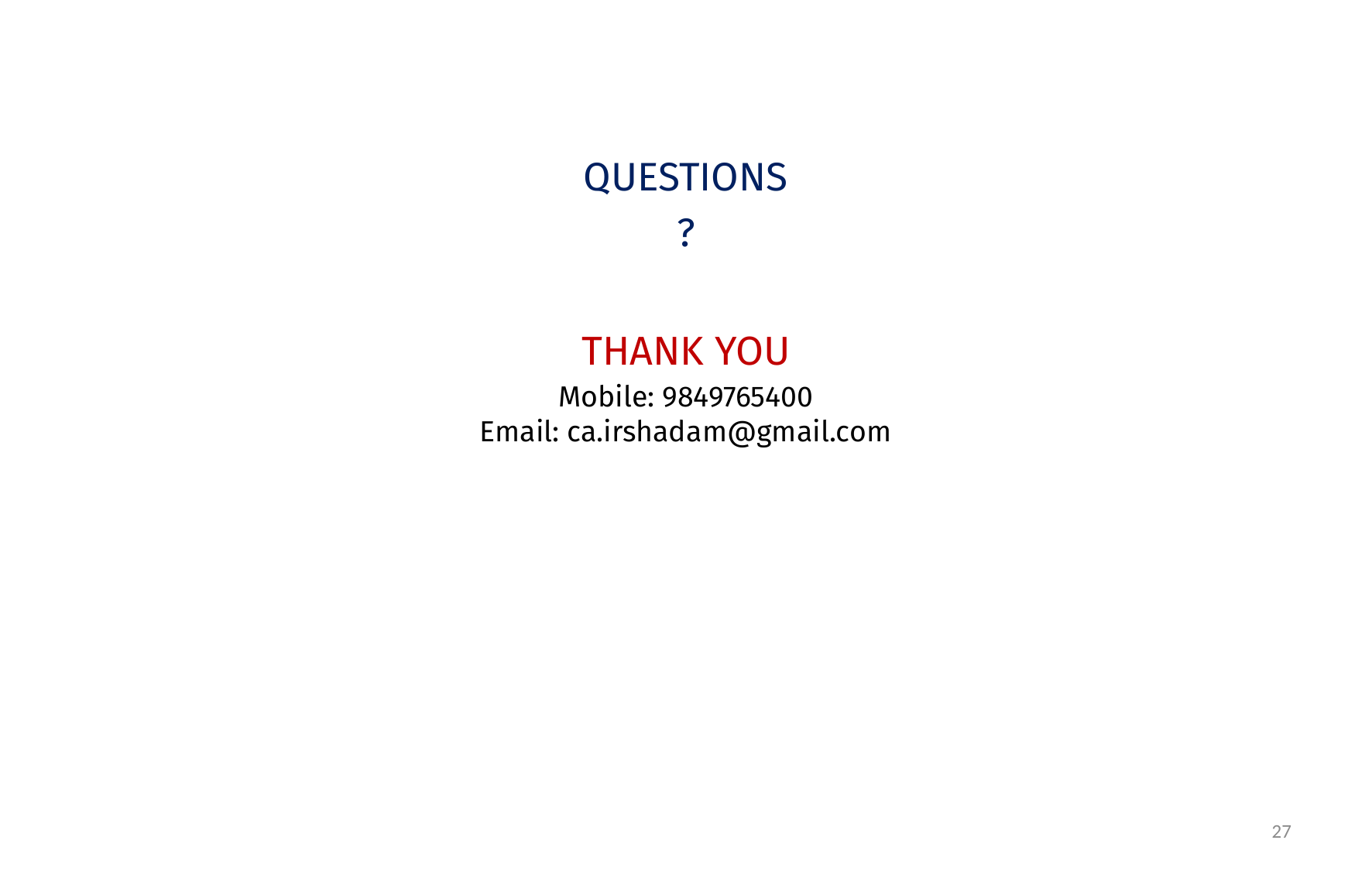

QUESTIONS
?
THANK YOU
Mobile: 9849765400
Email: ca.irshadam@gmail.com
27